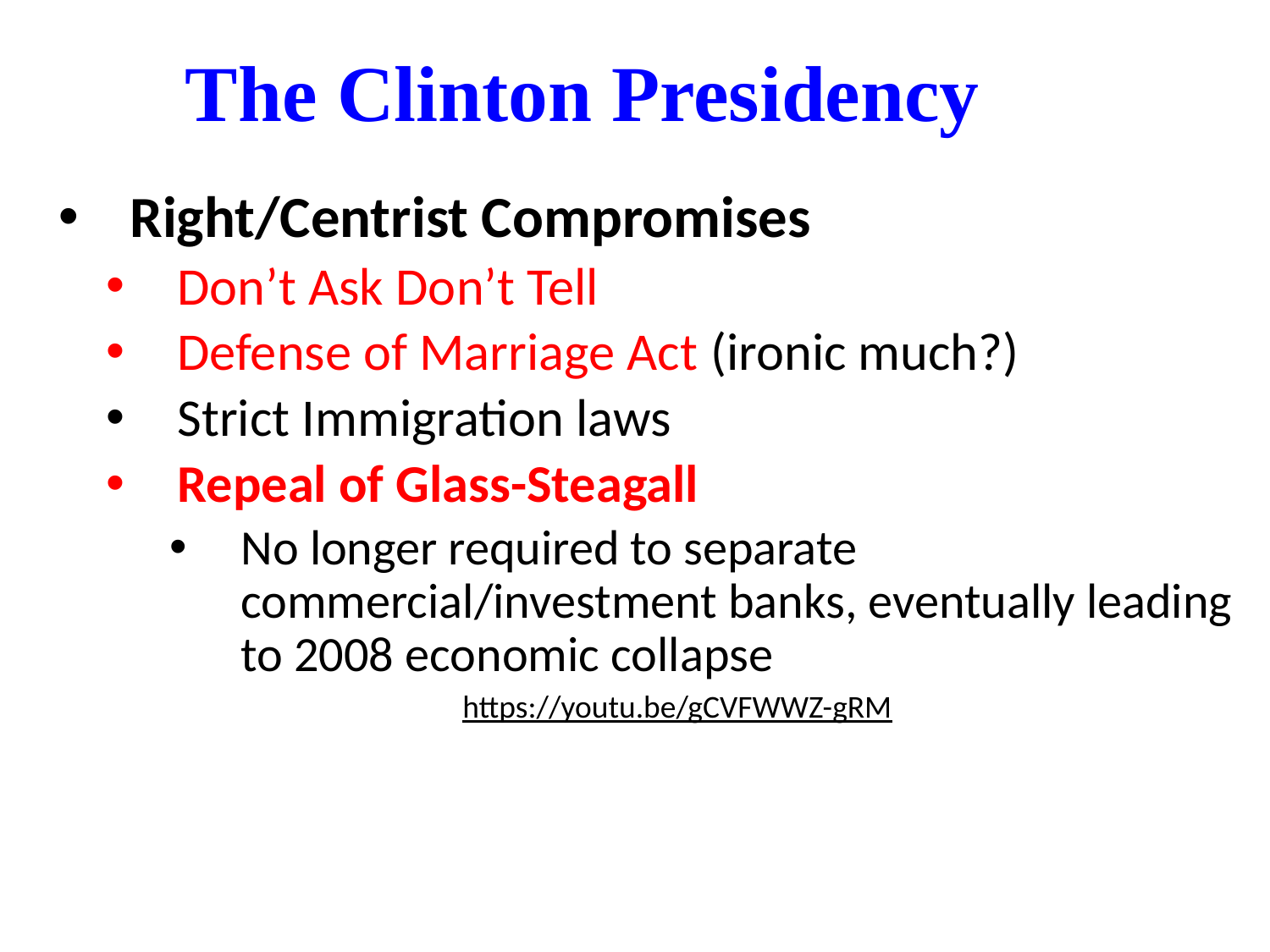

# The Clinton Presidency
Right/Centrist Compromises
Don’t Ask Don’t Tell
Defense of Marriage Act (ironic much?)
Strict Immigration laws
Repeal of Glass-Steagall
No longer required to separate commercial/investment banks, eventually leading to 2008 economic collapse
https://youtu.be/gCVFWWZ-gRM